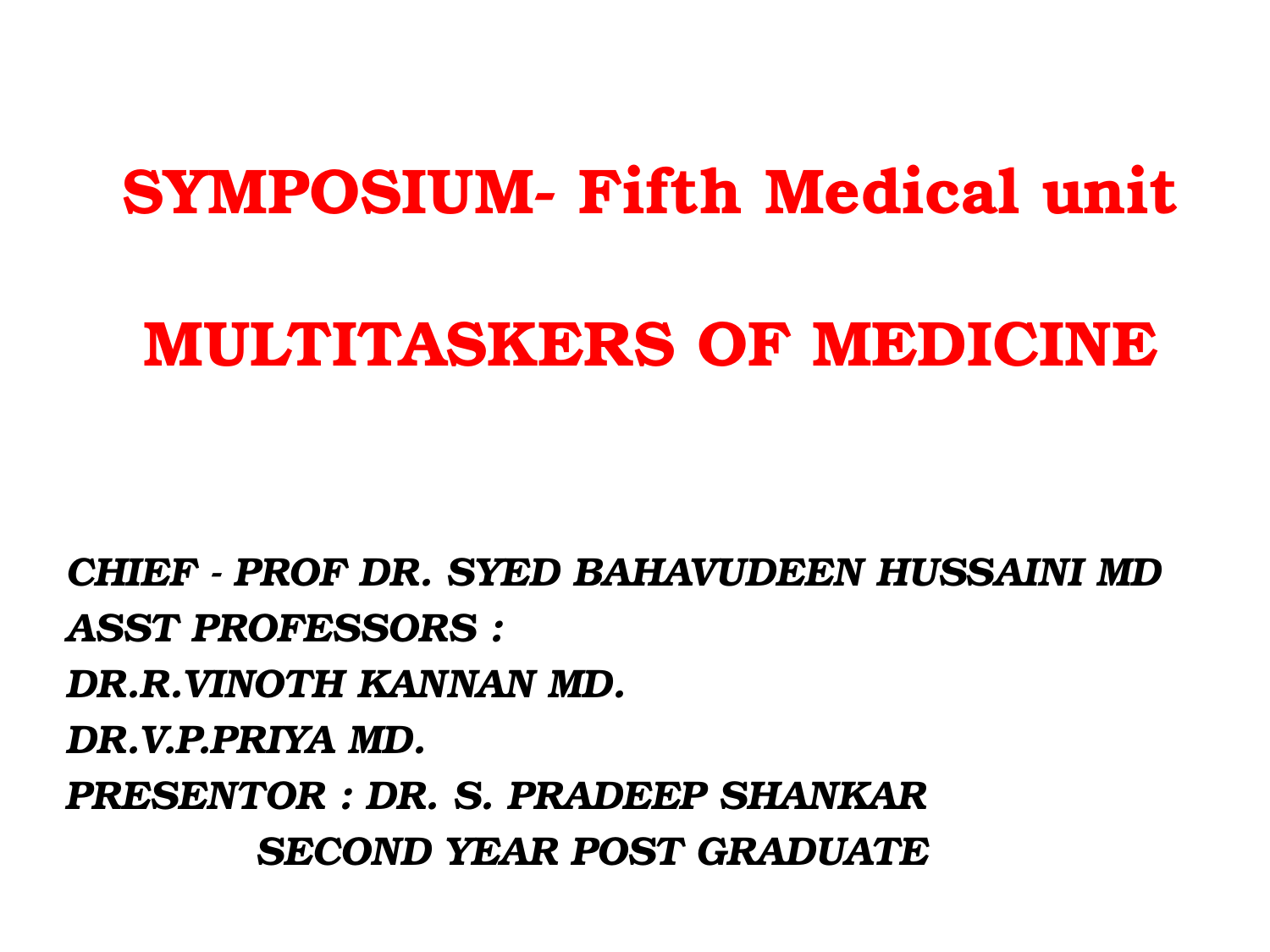

# SYMPOSIUM- Fifth Medical unit MULTITASKERS OF MEDICINE
CHIEF - PROF DR. SYED BAHAVUDEEN HUSSAINI MD
ASST PROFESSORS :
DR.R.VINOTH KANNAN MD.
DR.V.P.PRIYA MD.
PRESENTOR : DR. S. PRADEEP SHANKAR
              SECOND YEAR POST GRADUATE